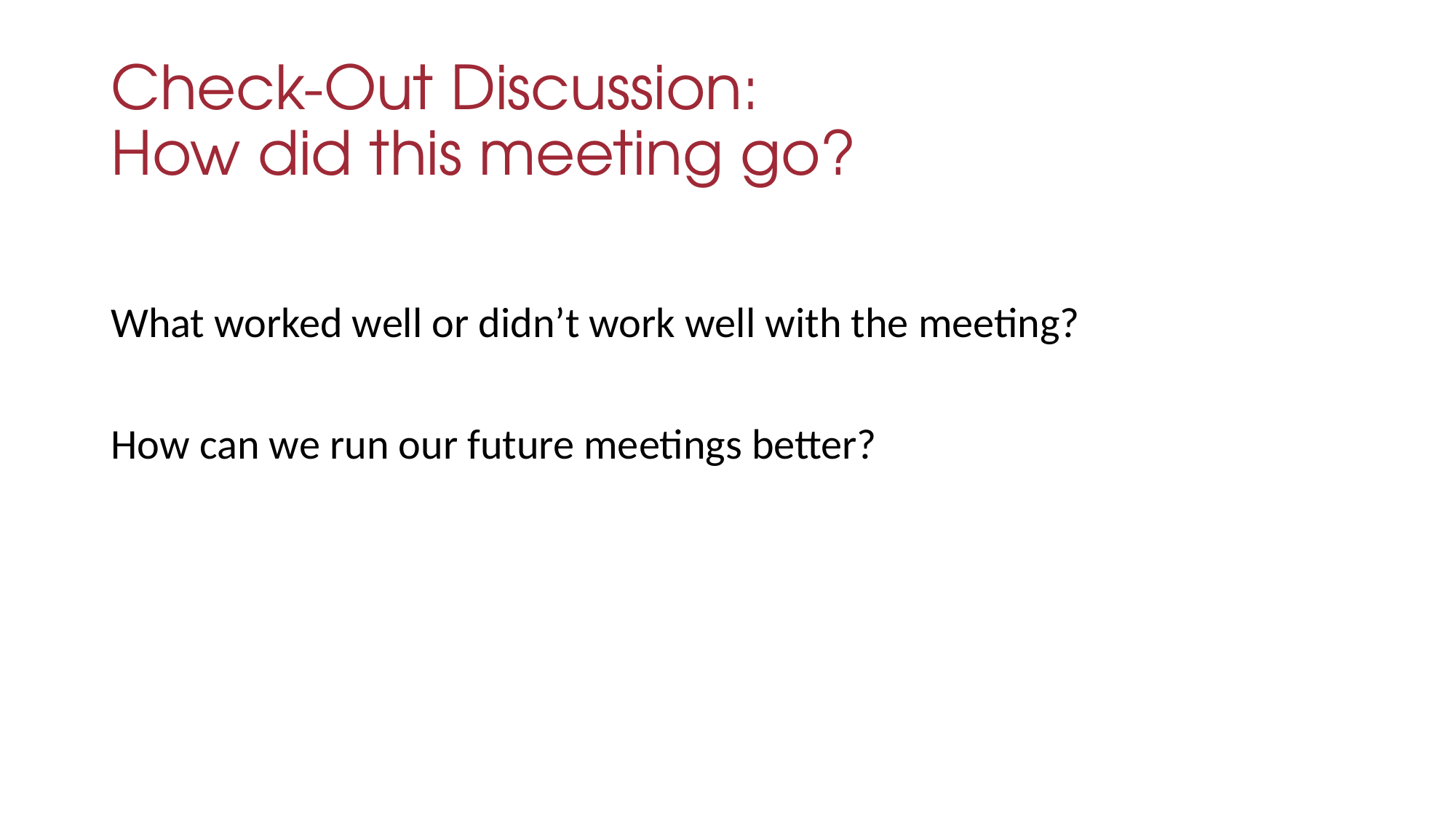

# Check-Out Discussion: How did this meeting go?
What worked well or didn’t work well with the meeting?

How can we run our future meetings better?